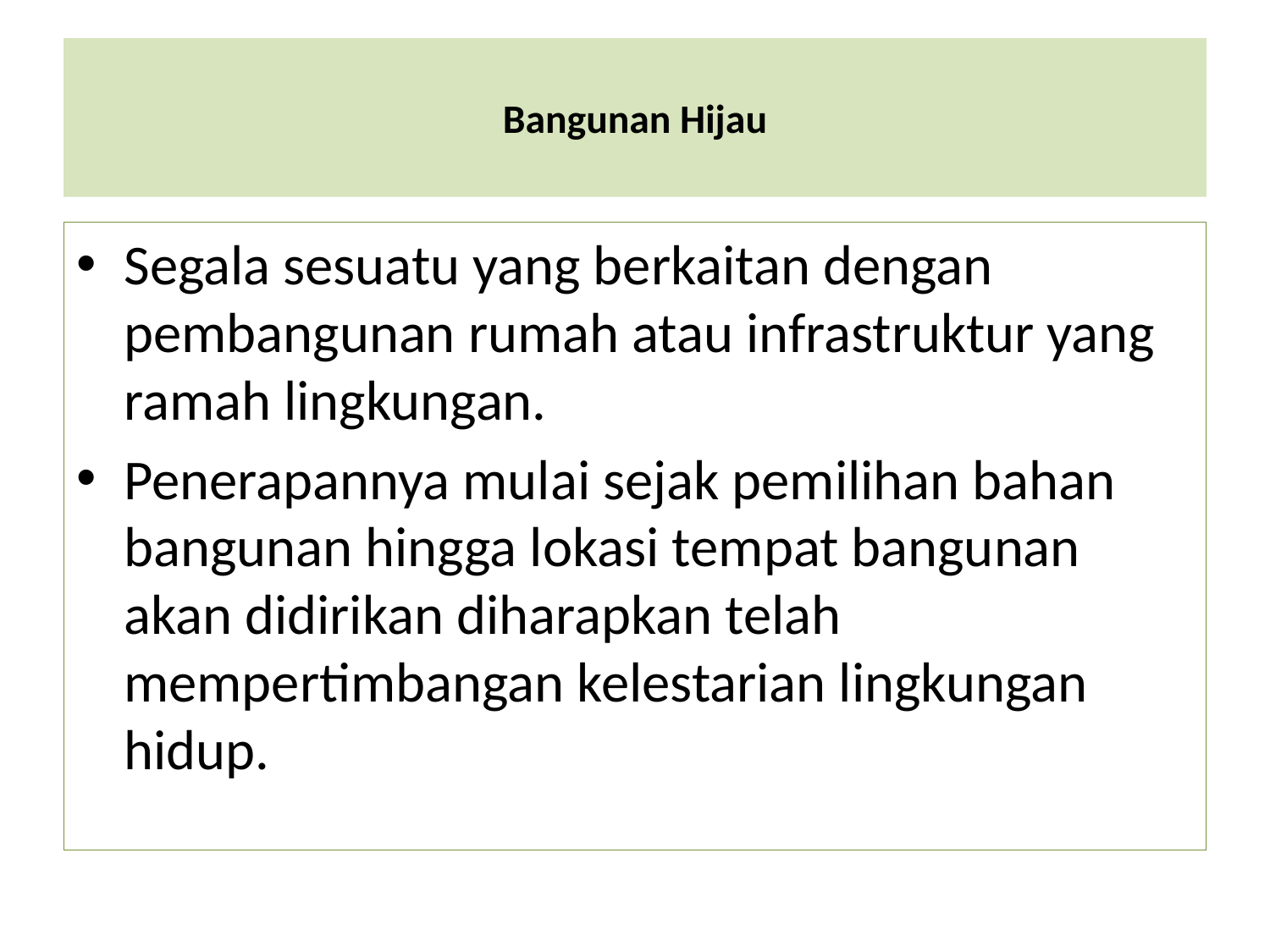

# Bangunan Hijau
Segala sesuatu yang berkaitan dengan pembangunan rumah atau infrastruktur yang ramah lingkungan.
Penerapannya mulai sejak pemilihan bahan bangunan hingga lokasi tempat bangunan akan didirikan diharapkan telah mempertimbangan kelestarian lingkungan hidup.